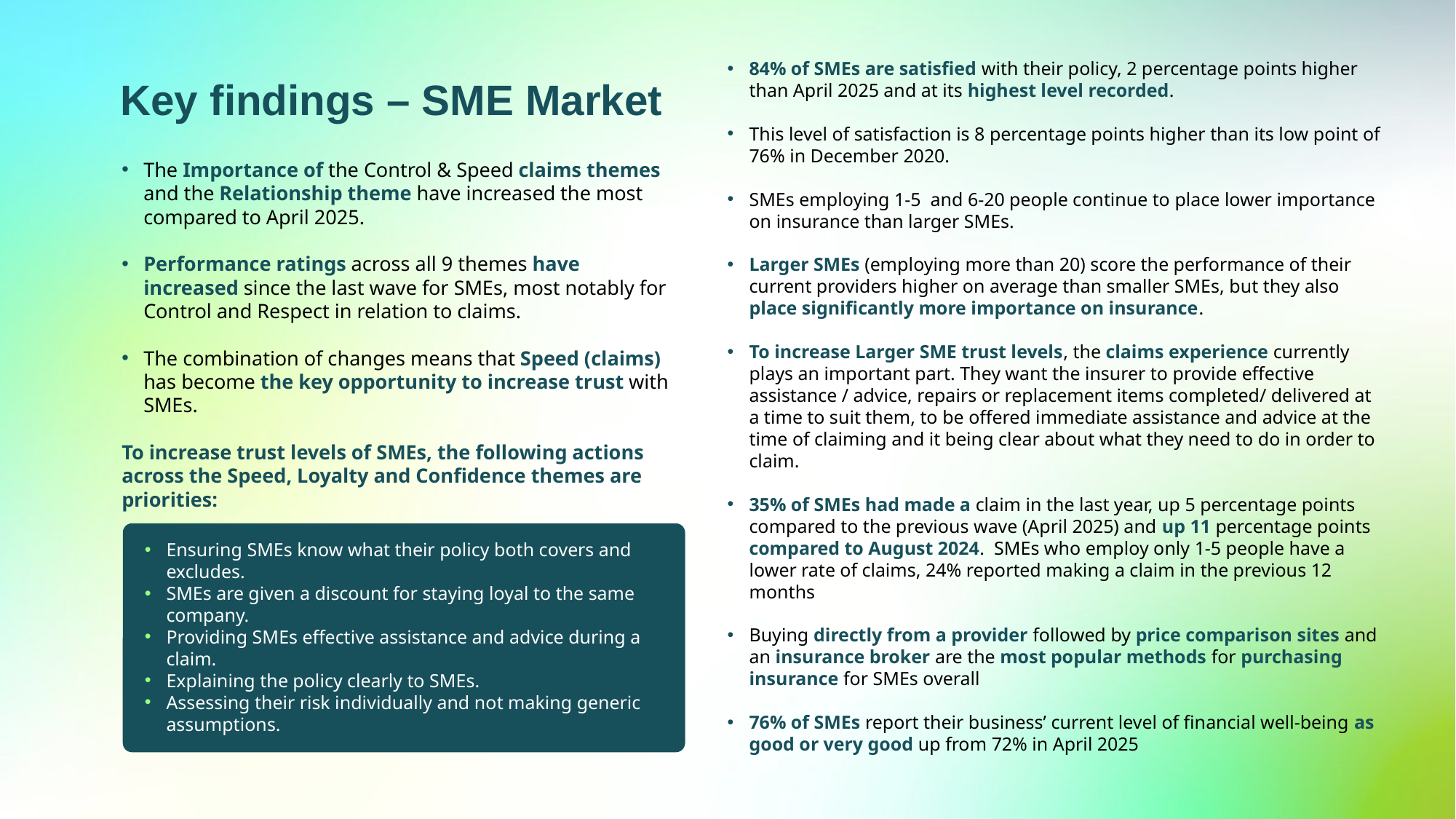

# Key findings – SME Market
84% of SMEs are satisfied with their policy, 2 percentage points higher than April 2025 and at its highest level recorded.

This level of satisfaction is 8 percentage points higher than its low point of 76% in December 2020.

SMEs employing 1-5  and 6-20 people continue to place lower importance on insurance than larger SMEs.

Larger SMEs (employing more than 20) score the performance of their current providers higher on average than smaller SMEs, but they also place significantly more importance on insurance.

To increase Larger SME trust levels, the claims experience currently plays an important part. They want the insurer to provide effective assistance / advice, repairs or replacement items completed/ delivered at a time to suit them, to be offered immediate assistance and advice at the time of claiming and it being clear about what they need to do in order to claim.

35% of SMEs had made a claim in the last year, up 5 percentage points compared to the previous wave (April 2025) and up 11 percentage points compared to August 2024.  SMEs who employ only 1-5 people have a lower rate of claims, 24% reported making a claim in the previous 12 months

Buying directly from a provider followed by price comparison sites and an insurance broker are the most popular methods for purchasing insurance for SMEs overall

76% of SMEs report their business’ current level of financial well-being as good or very good up from 72% in April 2025
The Importance of the Control & Speed claims themes and the Relationship theme have increased the most compared to April 2025.

Performance ratings across all 9 themes have increased since the last wave for SMEs, most notably for Control and Respect in relation to claims.

The combination of changes means that Speed (claims) has become the key opportunity to increase trust with SMEs.

To increase trust levels of SMEs, the following actions across the Speed, Loyalty and Confidence themes are priorities:

Ensuring SMEs know what their policy both covers and excludes.
SMEs are given a discount for staying loyal to the same company.
Providing SMEs effective assistance and advice during a claim.
Explaining the policy clearly to SMEs.
Assessing their risk individually and not making generic assumptions.